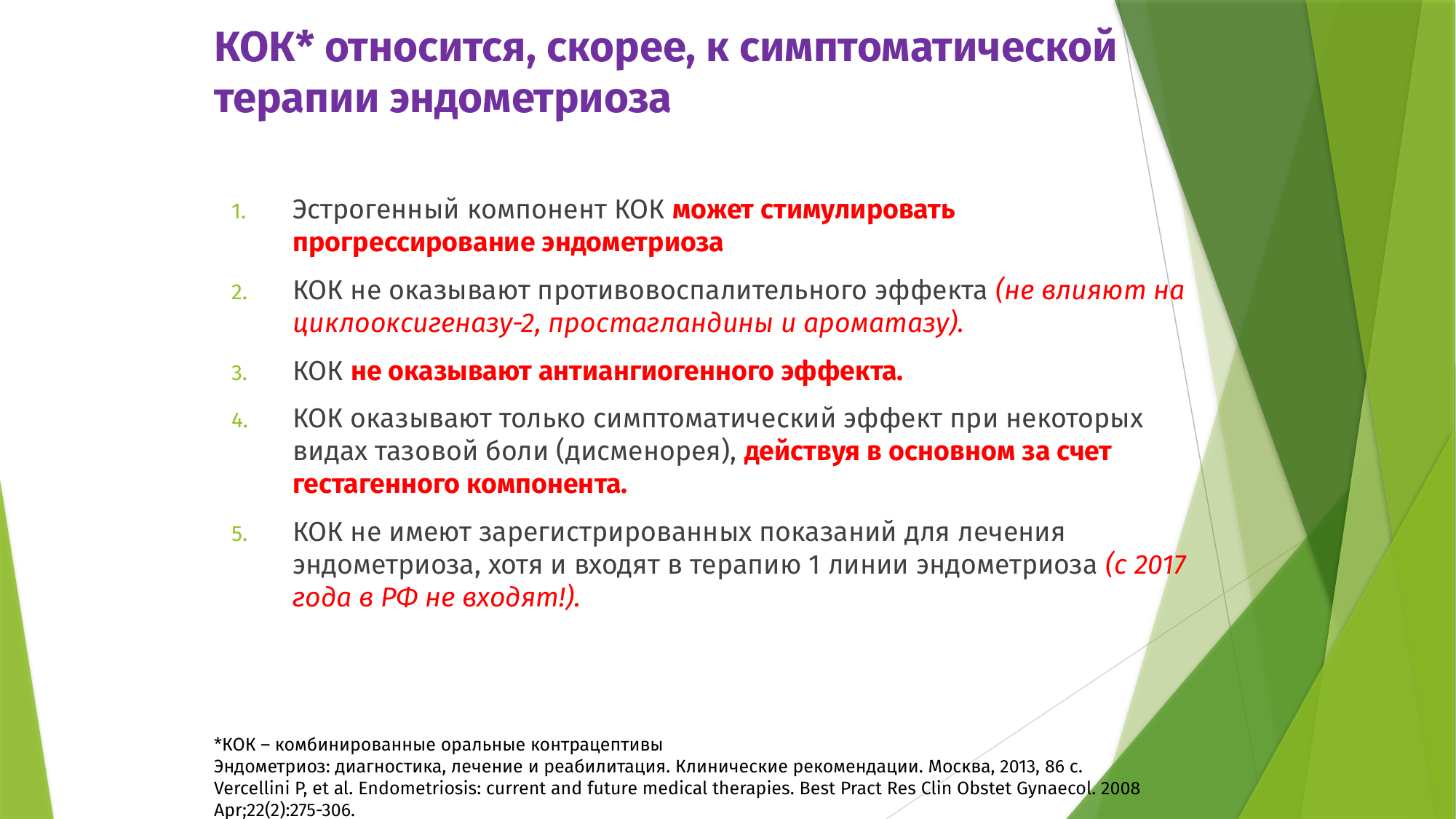

# КОК* относится, скорее, к симптоматической терапии эндометриоза
Эстрогенный компонент КОК может стимулировать прогрессирование эндометриоза
КОК не оказывают противовоспалительного эффекта (не влияют на циклооксигеназу-2, простагландины и ароматазу).
КОК не оказывают антиангиогенного эффекта.
КОК оказывают только симптоматический эффект при некоторых видах тазовой боли (дисменорея), действуя в основном за счет гестагенного компонента.
КОК не имеют зарегистрированных показаний для лечения эндометриоза, хотя и входят в терапию 1 линии эндометриоза (c 2017 года в РФ не входят!).
*КОК – комбинированные оральные контрацептивы
Эндометриоз: диагностика, лечение и реабилитация. Клинические рекомендации. Москва, 2013, 86 с.
Vercellini P, et al. Endometriosis: current and future medical therapies. Best Pract Res Clin Obstet Gynaecol. 2008 Apr;22(2):275-306.